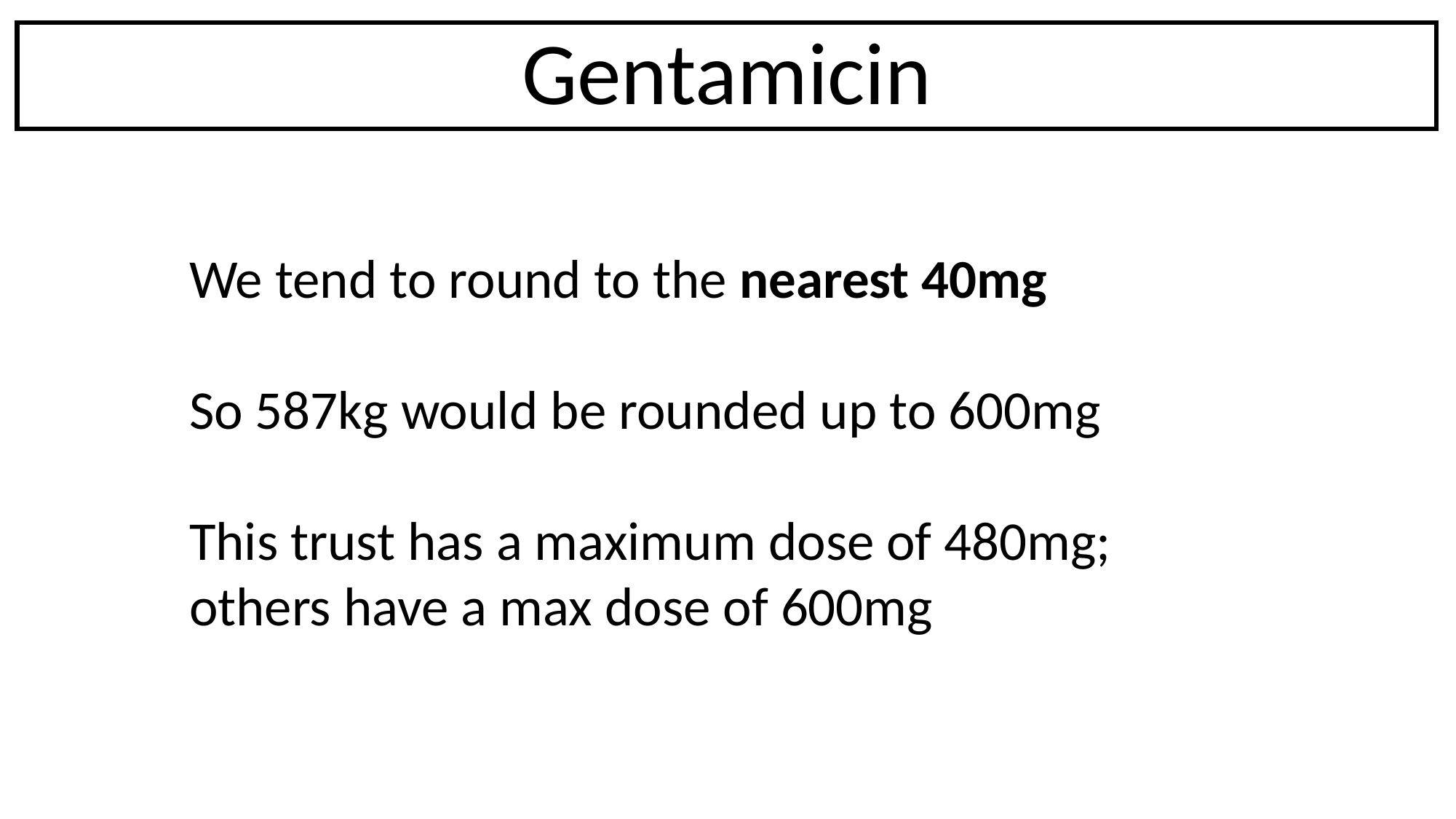

Gentamicin

We tend to round to the nearest 40mg

So 587kg would be rounded up to 600mg

This trust has a maximum dose of 480mg; others have a max dose of 600mg